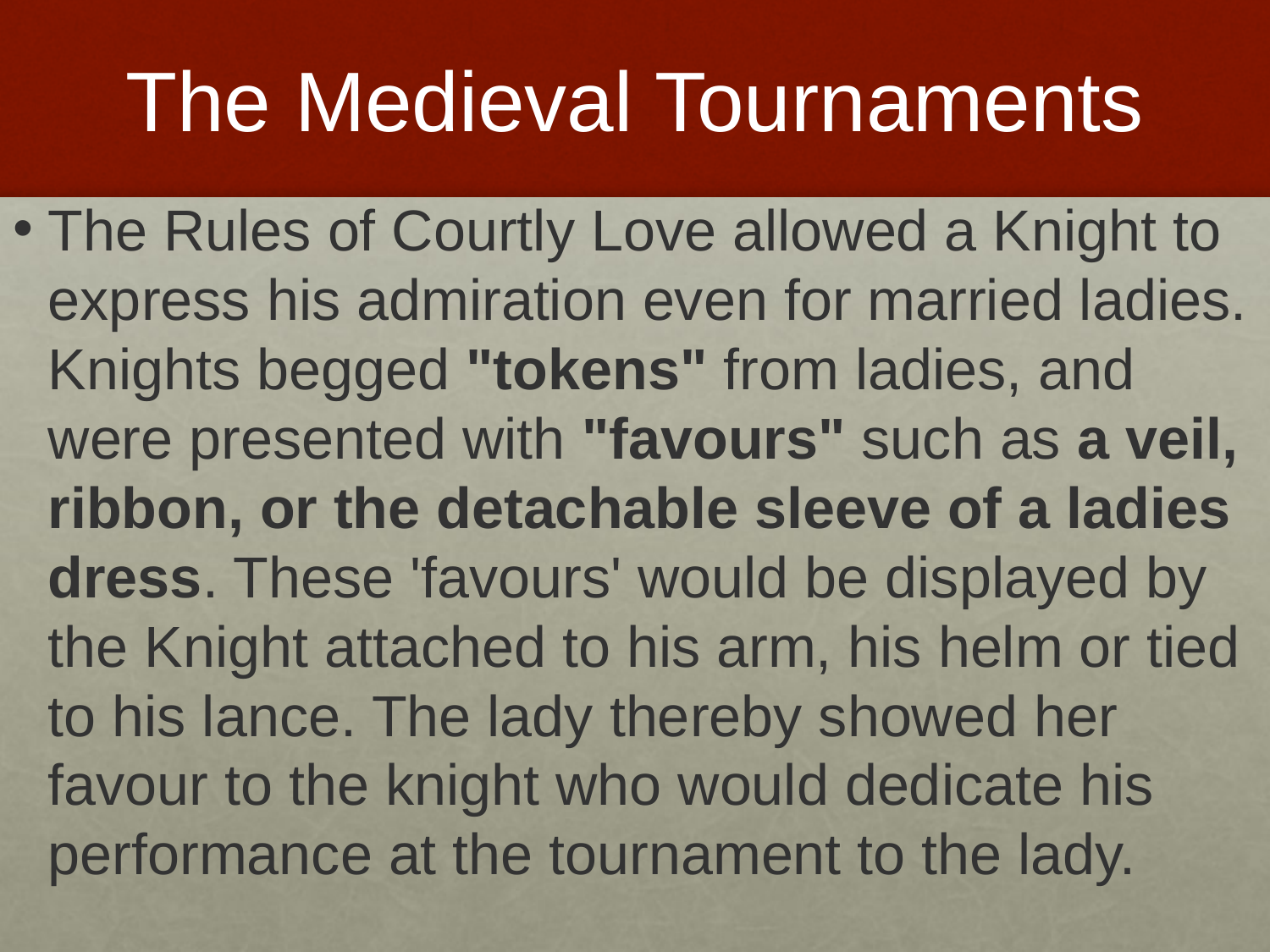

# The Medieval Tournaments
The Rules of Courtly Love allowed a Knight to express his admiration even for married ladies. Knights begged "tokens" from ladies, and were presented with "favours" such as a veil, ribbon, or the detachable sleeve of a ladies dress. These 'favours' would be displayed by the Knight attached to his arm, his helm or tied to his lance. The lady thereby showed her favour to the knight who would dedicate his performance at the tournament to the lady.